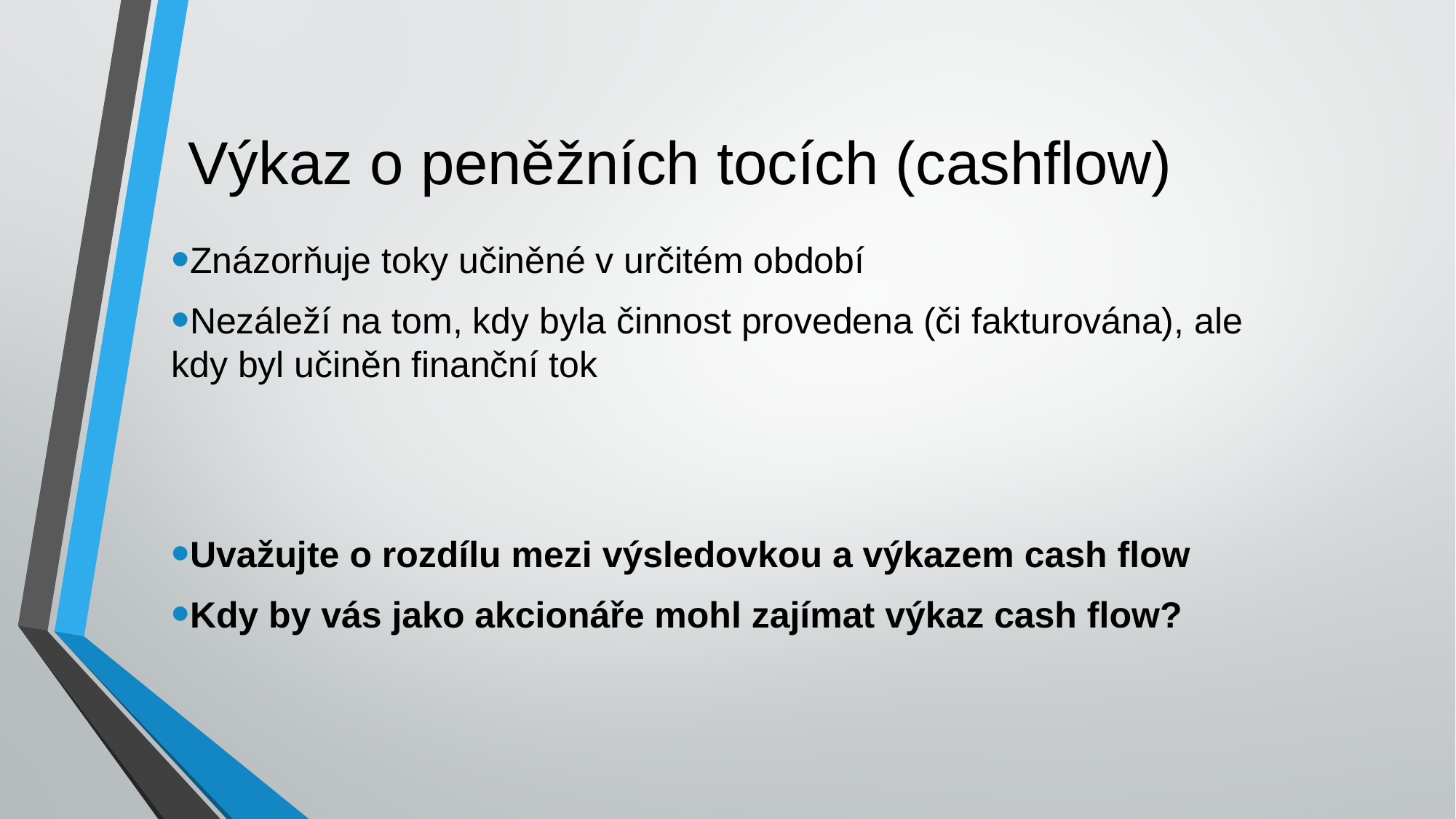

# Výkaz o peněžních tocích (cashflow)
Znázorňuje toky učiněné v určitém období
Nezáleží na tom, kdy byla činnost provedena (či fakturována), ale kdy byl učiněn finanční tok

Uvažujte o rozdílu mezi výsledovkou a výkazem cash flow
Kdy by vás jako akcionáře mohl zajímat výkaz cash flow?